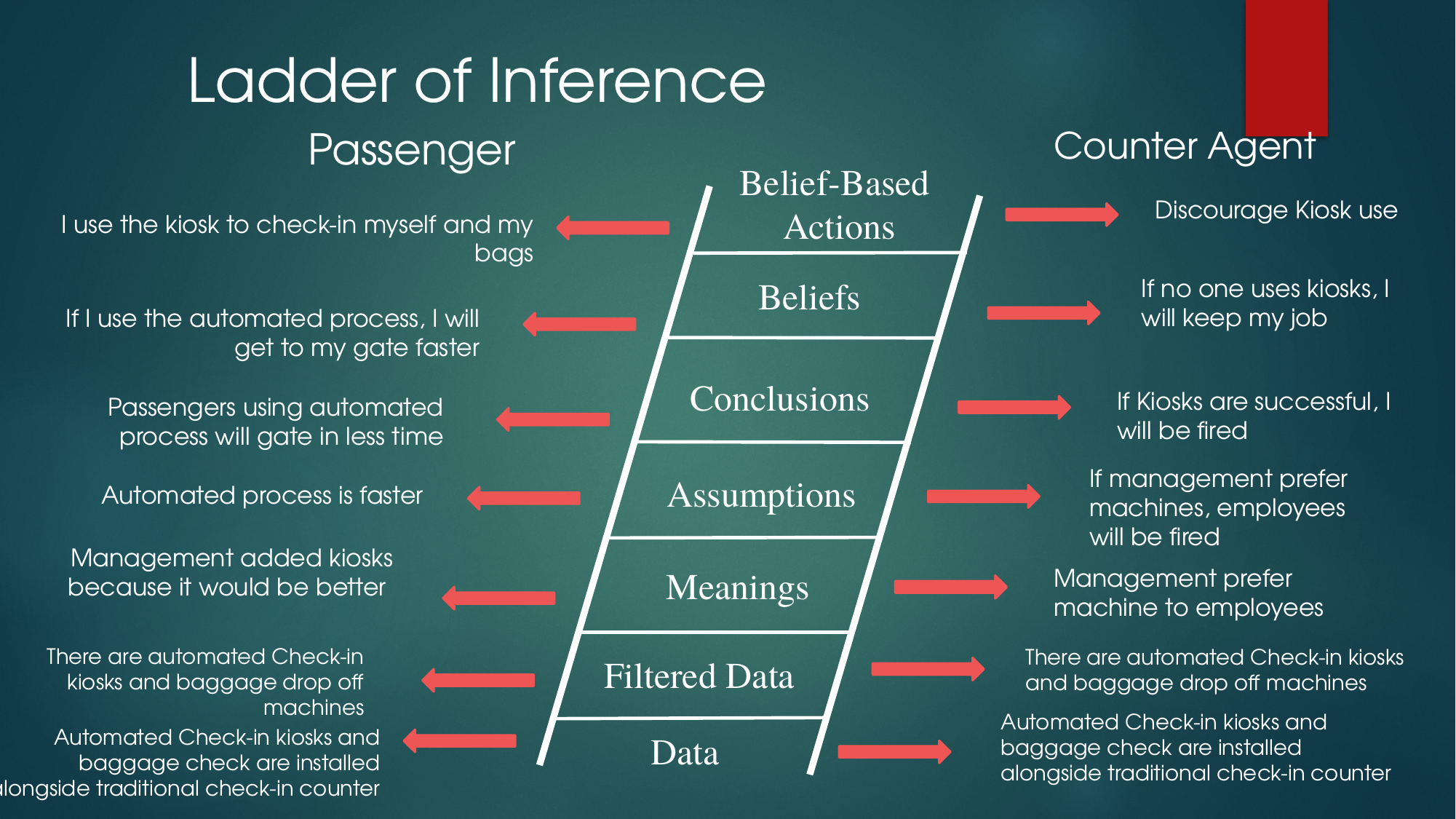

Ladder of Inference
Passenger
Counter Agent
Belief-Based
Actions

Beliefs

Conclusions

Assumptions

Meanings

Filtered Data

Data
Discourage Kiosk use

I use the kiosk to check-in myself and my bags

If no one uses kiosks, I will keep my job
If I use the automated process, I will get to my gate faster

If Kiosks are successful, I will be fired
Passengers using automated process will gate in less time

If management prefer machines, employees will be fired
Automated process is faster

Management added kiosks because it would be better
Management prefer machine to employees

There are automated Check-in kiosks and baggage drop off machines
There are automated Check-in kiosks and baggage drop off machines

Automated Check-in kiosks and baggage check are installed alongside traditional check-in counter
Automated Check-in kiosks and baggage check are installed alongside traditional check-in counter